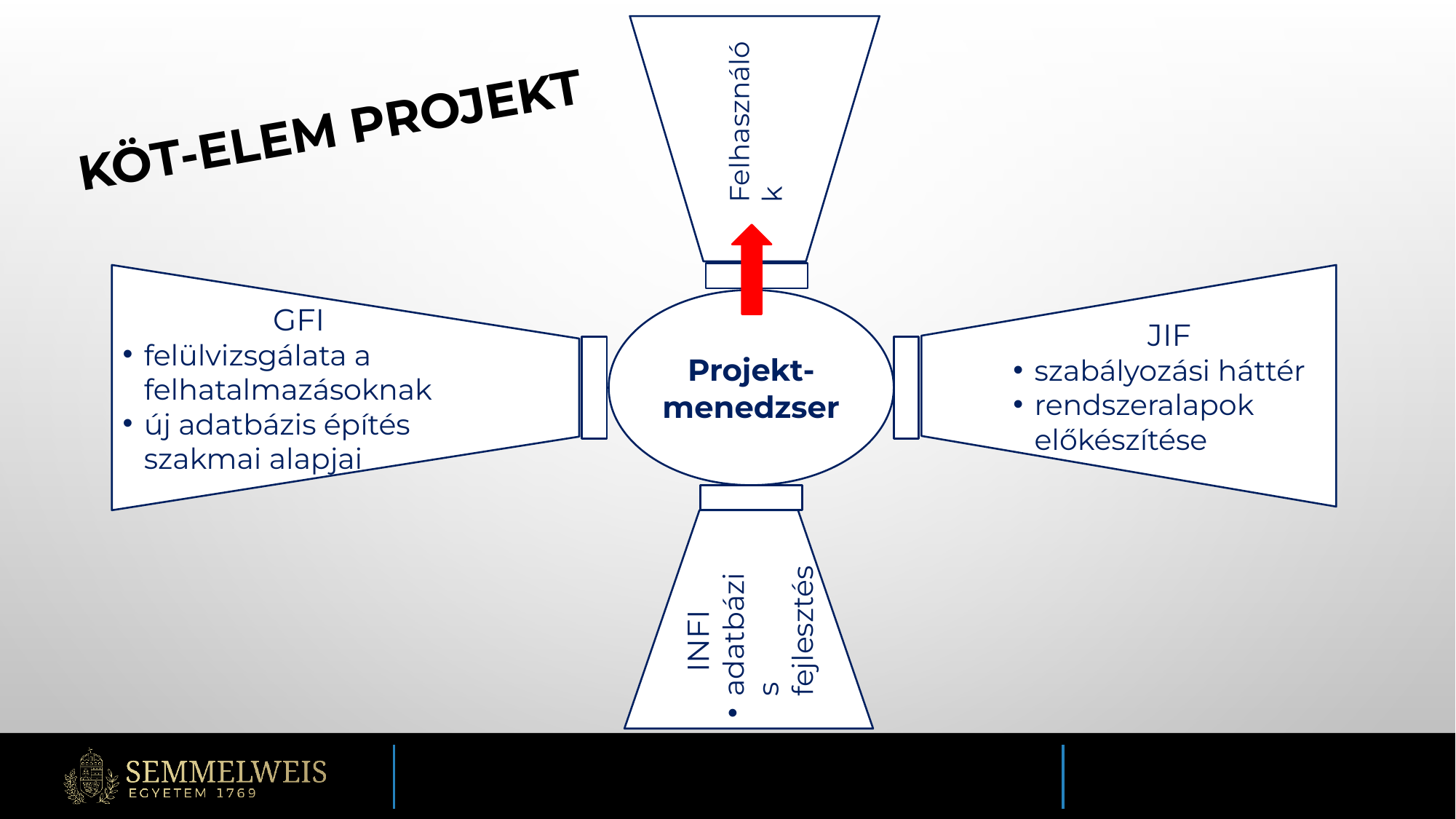

Felhasználók
# KÖT-Elem PROJEKT
GFI
felülvizsgálata a felhatalmazásoknak
új adatbázis építés szakmai alapjai
JIF
szabályozási háttér
rendszeralapok előkészítése

Projekt-menedzser

INFI
adatbázis fejlesztés